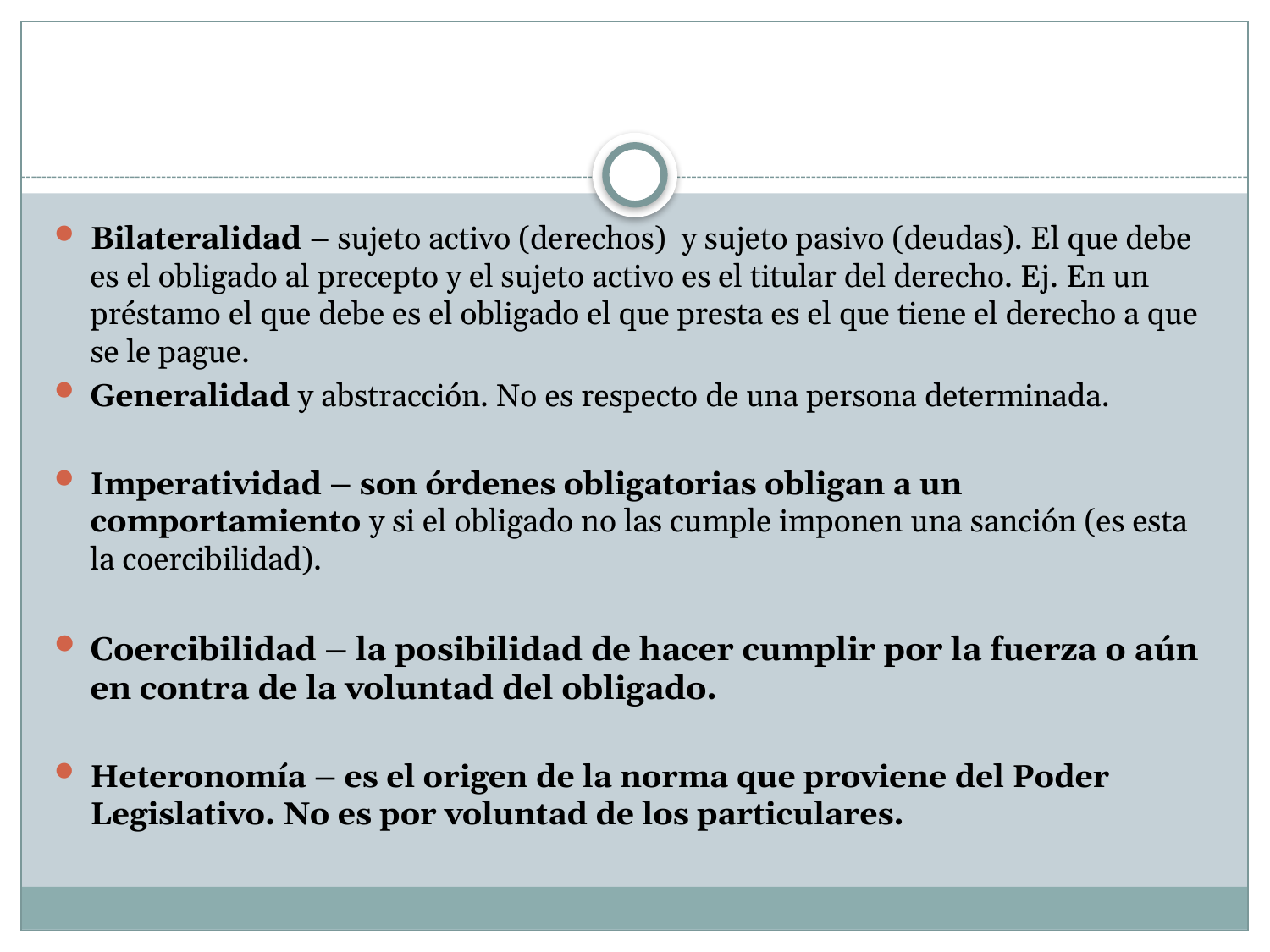

#
Bilateralidad – sujeto activo (derechos)  y sujeto pasivo (deudas). El que debe es el obligado al precepto y el sujeto activo es el titular del derecho. Ej. En un préstamo el que debe es el obligado el que presta es el que tiene el derecho a que se le pague.
Generalidad y abstracción. No es respecto de una persona determinada.

Imperatividad – son órdenes obligatorias obligan a un comportamiento y si el obligado no las cumple imponen una sanción (es esta la coercibilidad).

Coercibilidad – la posibilidad de hacer cumplir por la fuerza o aún en contra de la voluntad del obligado.

Heteronomía – es el origen de la norma que proviene del Poder Legislativo. No es por voluntad de los particulares.